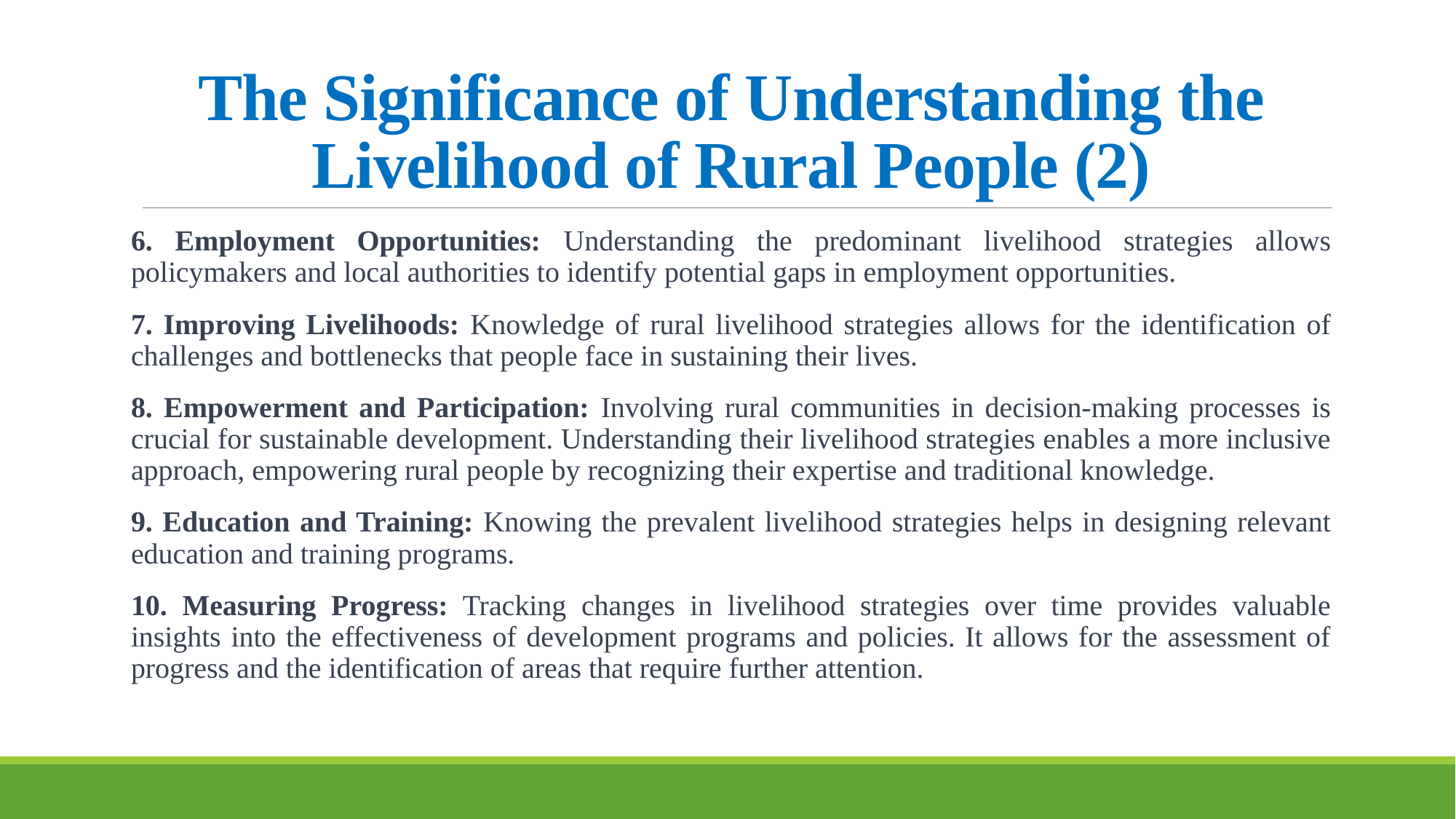

# The Significance of Understanding the Livelihood of Rural People (2)
6. Employment Opportunities: Understanding the predominant livelihood strategies allows policymakers and local authorities to identify potential gaps in employment opportunities.
7. Improving Livelihoods: Knowledge of rural livelihood strategies allows for the identification of challenges and bottlenecks that people face in sustaining their lives.
8. Empowerment and Participation: Involving rural communities in decision-making processes is crucial for sustainable development. Understanding their livelihood strategies enables a more inclusive approach, empowering rural people by recognizing their expertise and traditional knowledge.
9. Education and Training: Knowing the prevalent livelihood strategies helps in designing relevant education and training programs.
10. Measuring Progress: Tracking changes in livelihood strategies over time provides valuable insights into the effectiveness of development programs and policies. It allows for the assessment of progress and the identification of areas that require further attention.